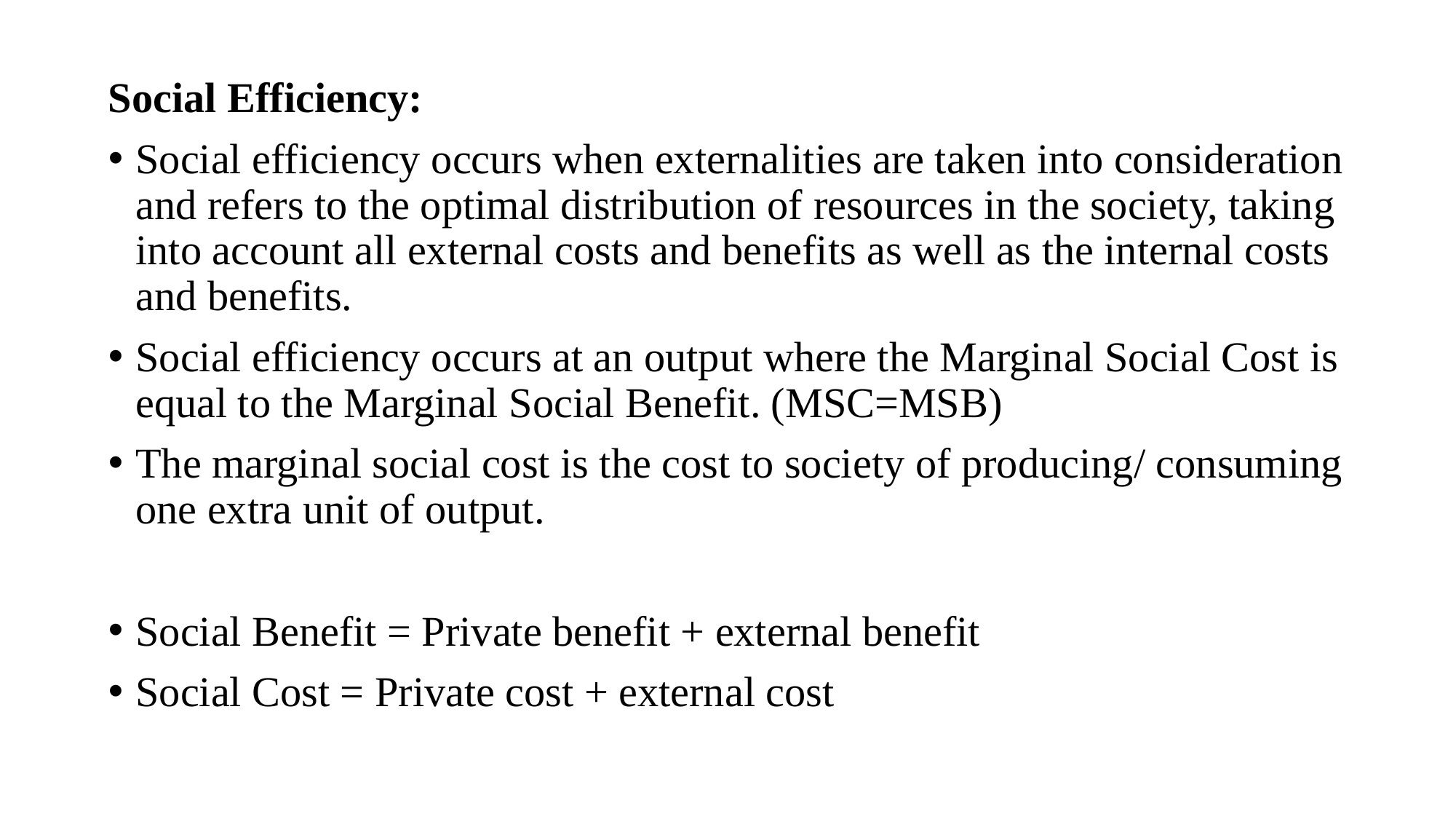

Social Efficiency:
Social efficiency occurs when externalities are taken into consideration and refers to the optimal distribution of resources in the society, taking into account all external costs and benefits as well as the internal costs and benefits.
Social efficiency occurs at an output where the Marginal Social Cost is equal to the Marginal Social Benefit. (MSC=MSB)
The marginal social cost is the cost to society of producing/ consuming one extra unit of output.

Social Benefit = Private benefit + external benefit
Social Cost = Private cost + external cost